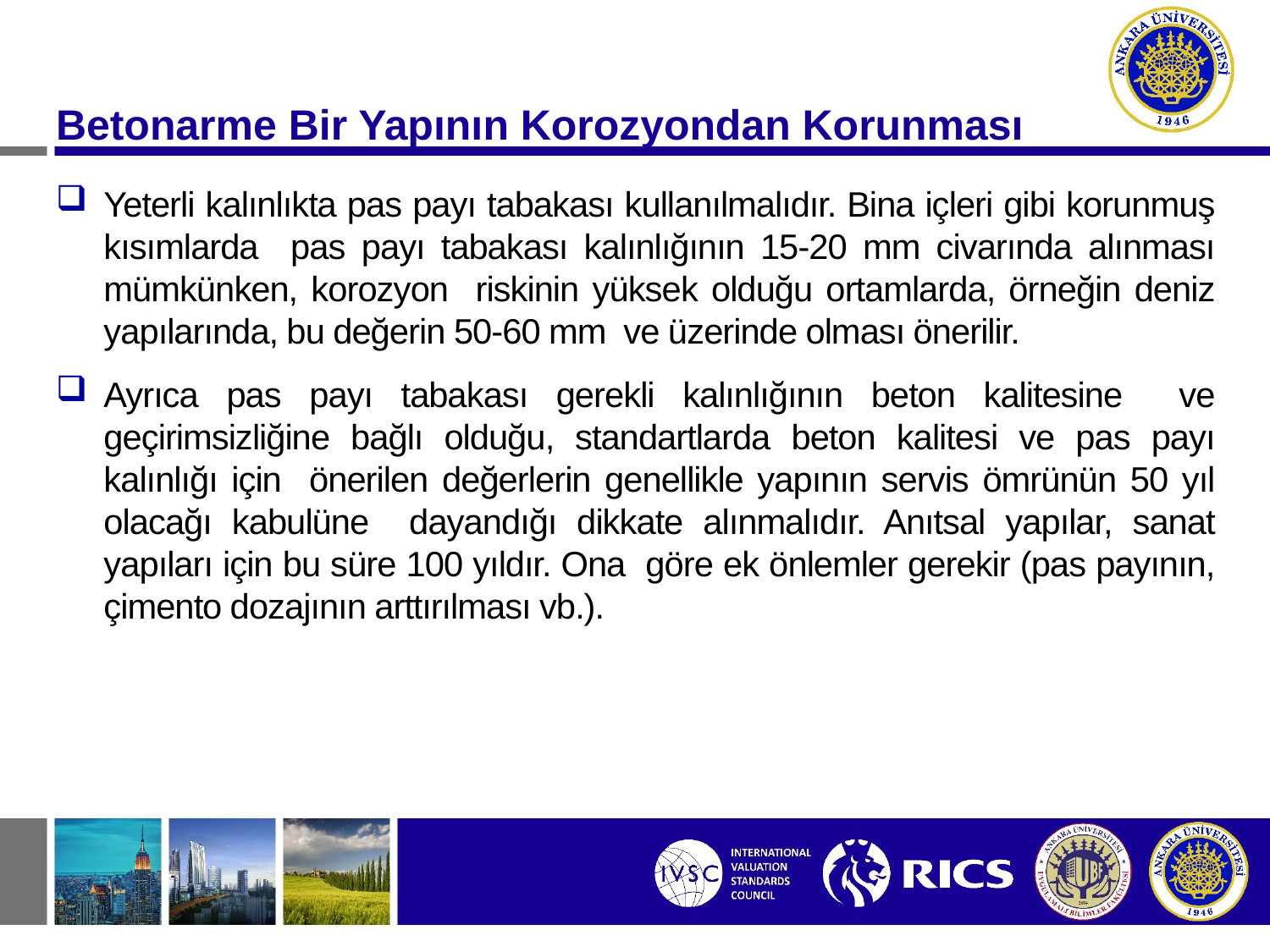

Betonarme Bir Yapının Korozyondan Korunması
Yeterli kalınlıkta pas payı tabakası kullanılmalıdır. Bina içleri gibi korunmuş kısımlarda  pas payı tabakası kalınlığının 15-20 mm civarında alınması mümkünken, korozyon  riskinin yüksek olduğu ortamlarda, örneğin deniz yapılarında, bu değerin 50-60 mm  ve üzerinde olması önerilir.
Ayrıca pas payı tabakası gerekli kalınlığının beton kalitesine  ve geçirimsizliğine bağlı olduğu, standartlarda beton kalitesi ve pas payı kalınlığı için  önerilen değerlerin genellikle yapının servis ömrünün 50 yıl olacağı kabulüne  dayandığı dikkate alınmalıdır. Anıtsal yapılar, sanat yapıları için bu süre 100 yıldır. Ona  göre ek önlemler gerekir (pas payının, çimento dozajının arttırılması vb.).